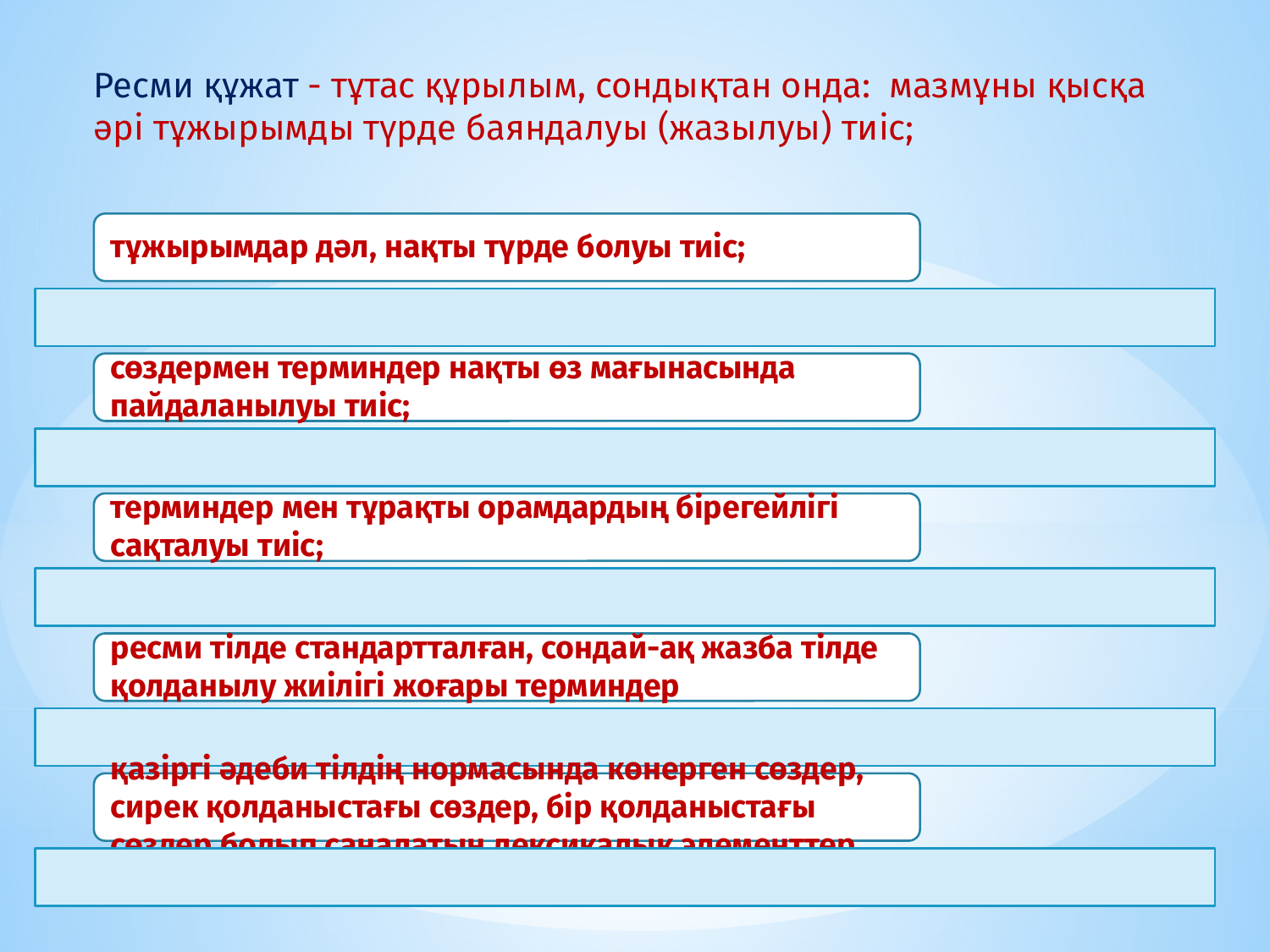

Ресми құжат - тұтас құрылым, сондықтан онда:  мазмұны қысқа әрі тұжырымды түрде баяндалуы (жазылуы) тиіс;
тұжырымдар дәл, нақты түрде болуы тиіс;
сөздермен терминдер нақты өз мағынасында пайдаланылуы тиіс;
терминдер мен тұрақты орамдардың бірегейлігі сақталуы тиіс;
ресми тілде стандартталған, сондай-ақ жазба тілде қолданылу жиілігі жоғары терминдер
қазіргі әдеби тілдің нормасында көнерген сөздер, сирек қолданыстағы сөздер, бір қолданыстағы сөздер болып саналатын лексикалық элементтер